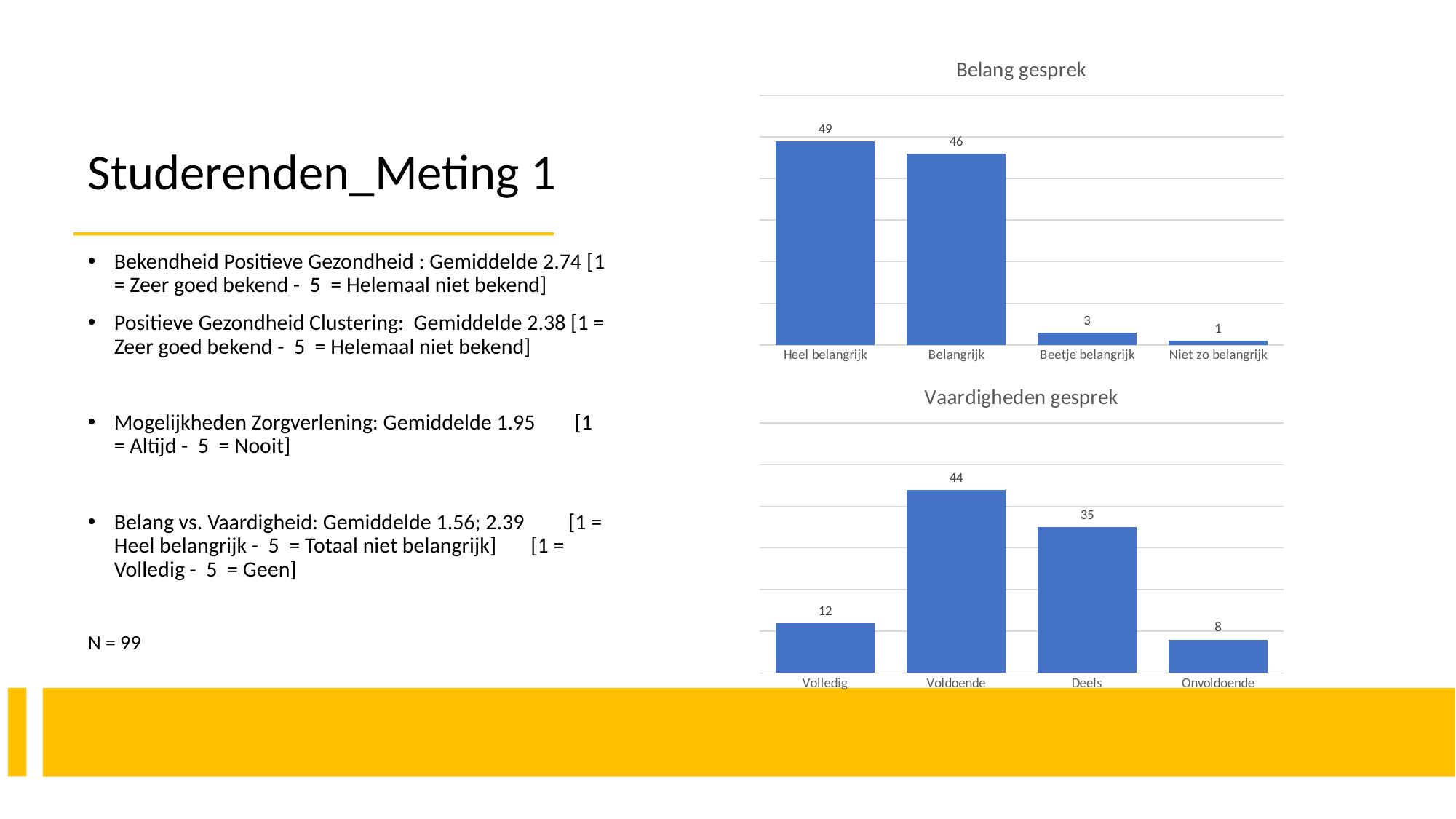

### Chart: Belang gesprek

| Category |  |
|---|---|
| Heel belangrijk | 49.0 |
| Belangrijk | 46.0 |
| Beetje belangrijk | 3.0 |
| Niet zo belangrijk | 1.0 |
# Studerenden_Meting 1

Bekendheid Positieve Gezondheid : Gemiddelde 2.74 [1 = Zeer goed bekend -  5  = Helemaal niet bekend]
Positieve Gezondheid Clustering:  Gemiddelde 2.38 [1 = Zeer goed bekend -  5  = Helemaal niet bekend]

Mogelijkheden Zorgverlening: Gemiddelde 1.95        [1 = Altijd -  5  = Nooit]

Belang vs. Vaardigheid: Gemiddelde 1.56; 2.39         [1 = Heel belangrijk -  5  = Totaal niet belangrijk]       [1 = Volledig -  5  = Geen]

N = 99

### Chart: Vaardigheden gesprek

| Category |  |
|---|---|
| Volledig | 12.0 |
| Voldoende | 44.0 |
| Deels | 35.0 |
| Onvoldoende | 8.0 |